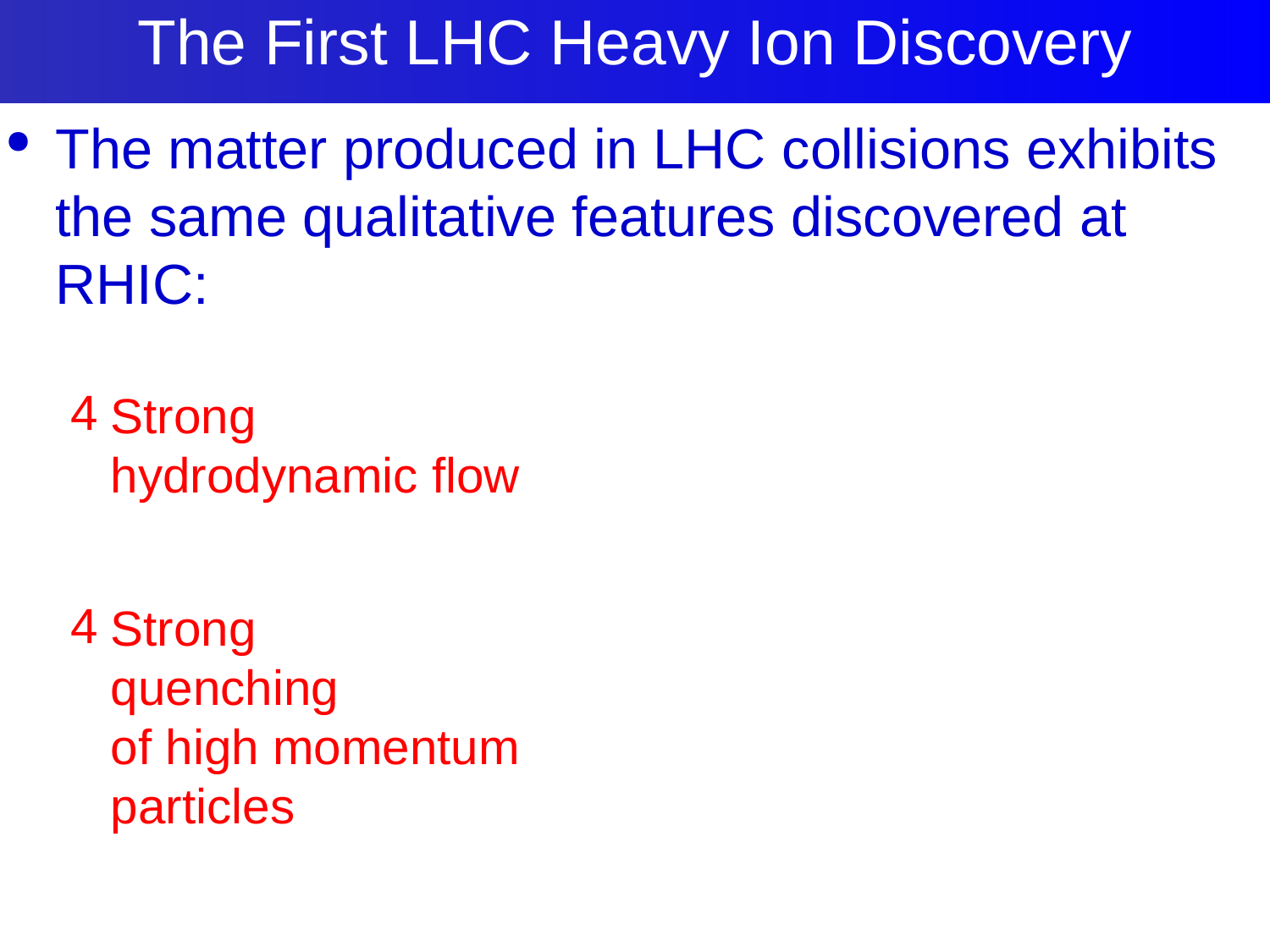

21
# The First LHC Heavy Ion Discovery
The matter produced in LHC collisions exhibits the same qualitative features discovered at RHIC:

Strong
hydrodynamic flow

Strong
quenching
of high momentum
particles